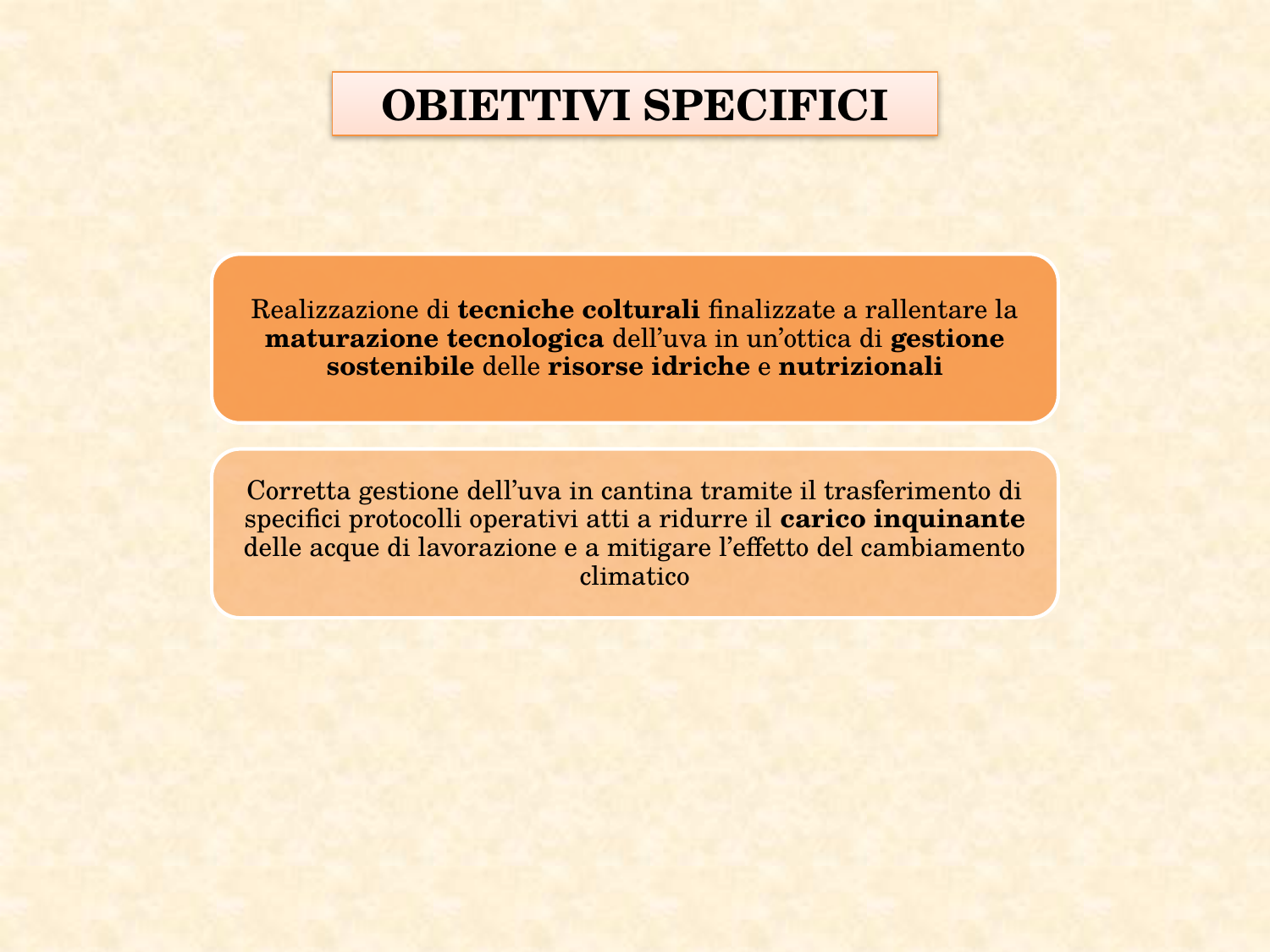

OBIETTIVI SPECIFICI
Realizzazione di tecniche colturali finalizzate a rallentare la maturazione tecnologica dell’uva in un’ottica di gestione sostenibile delle risorse idriche e nutrizionali
Corretta gestione dell’uva in cantina tramite il trasferimento di specifici protocolli operativi atti a ridurre il carico inquinante delle acque di lavorazione e a mitigare l’effetto del cambiamento climatico